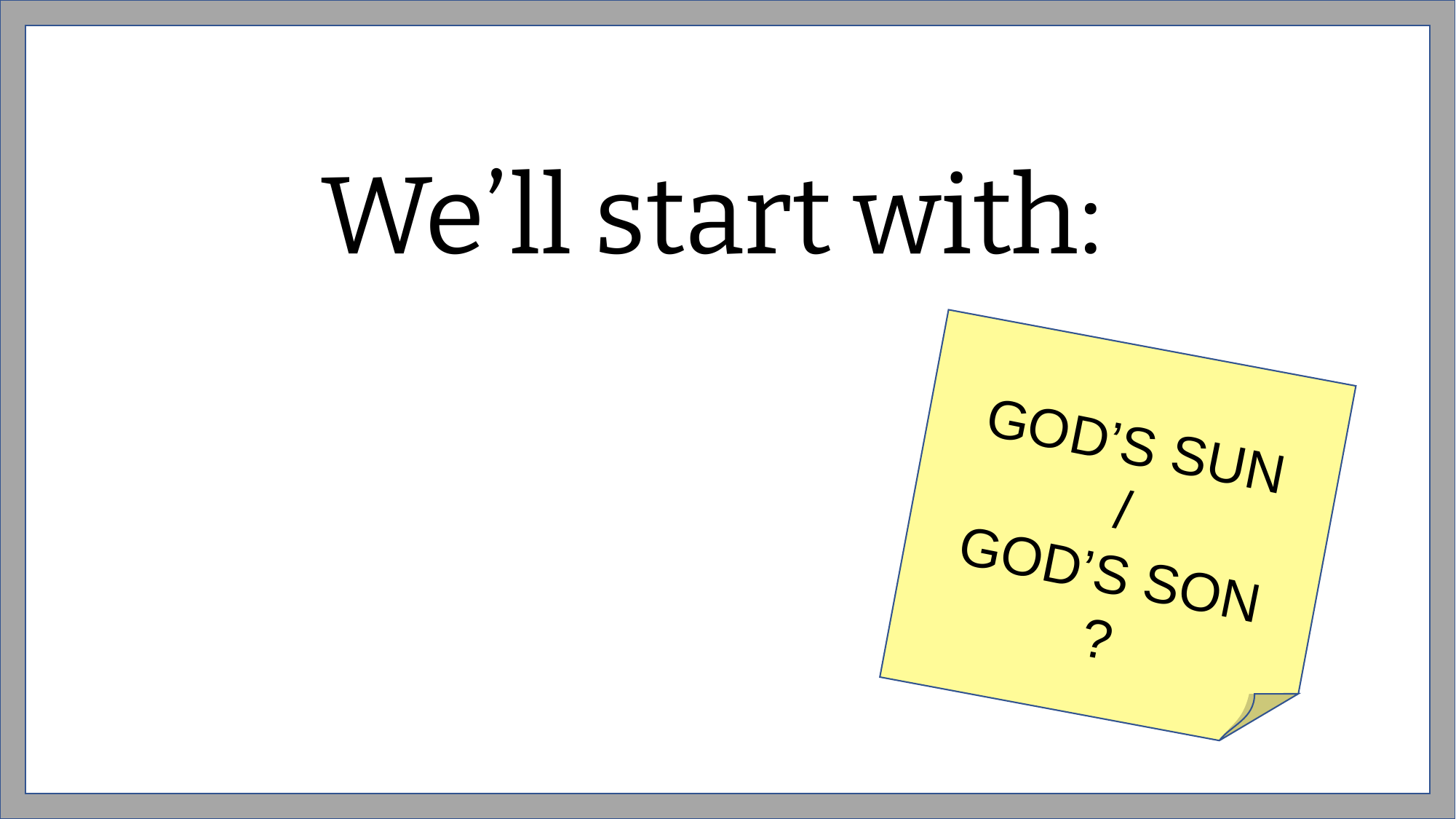

We’ll start with:

GOD’S SUN
/
GOD’S SON
?